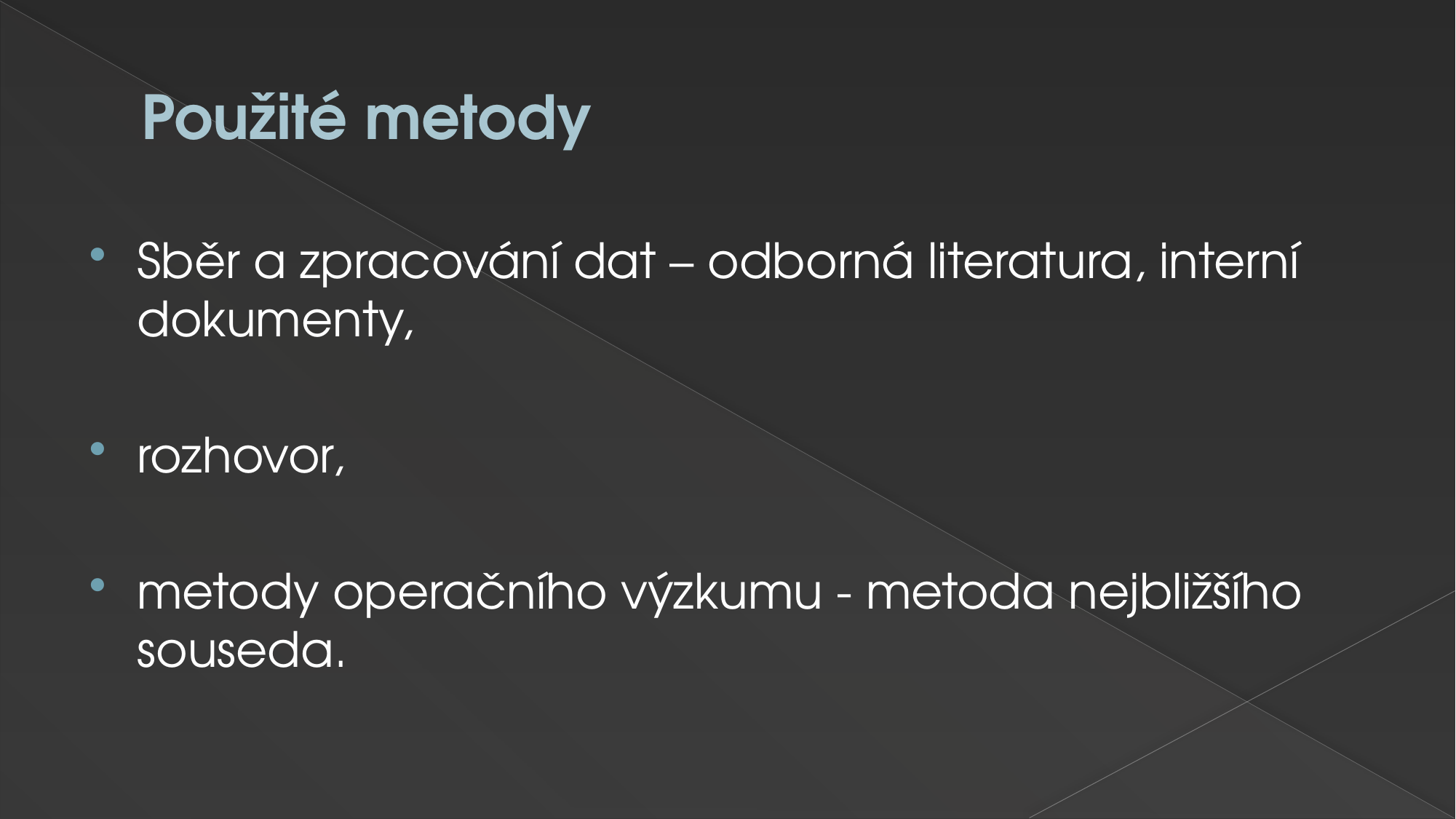

# Použité metody
Sběr a zpracování dat – odborná literatura, interní dokumenty,

rozhovor,

metody operačního výzkumu - metoda nejbližšího souseda.